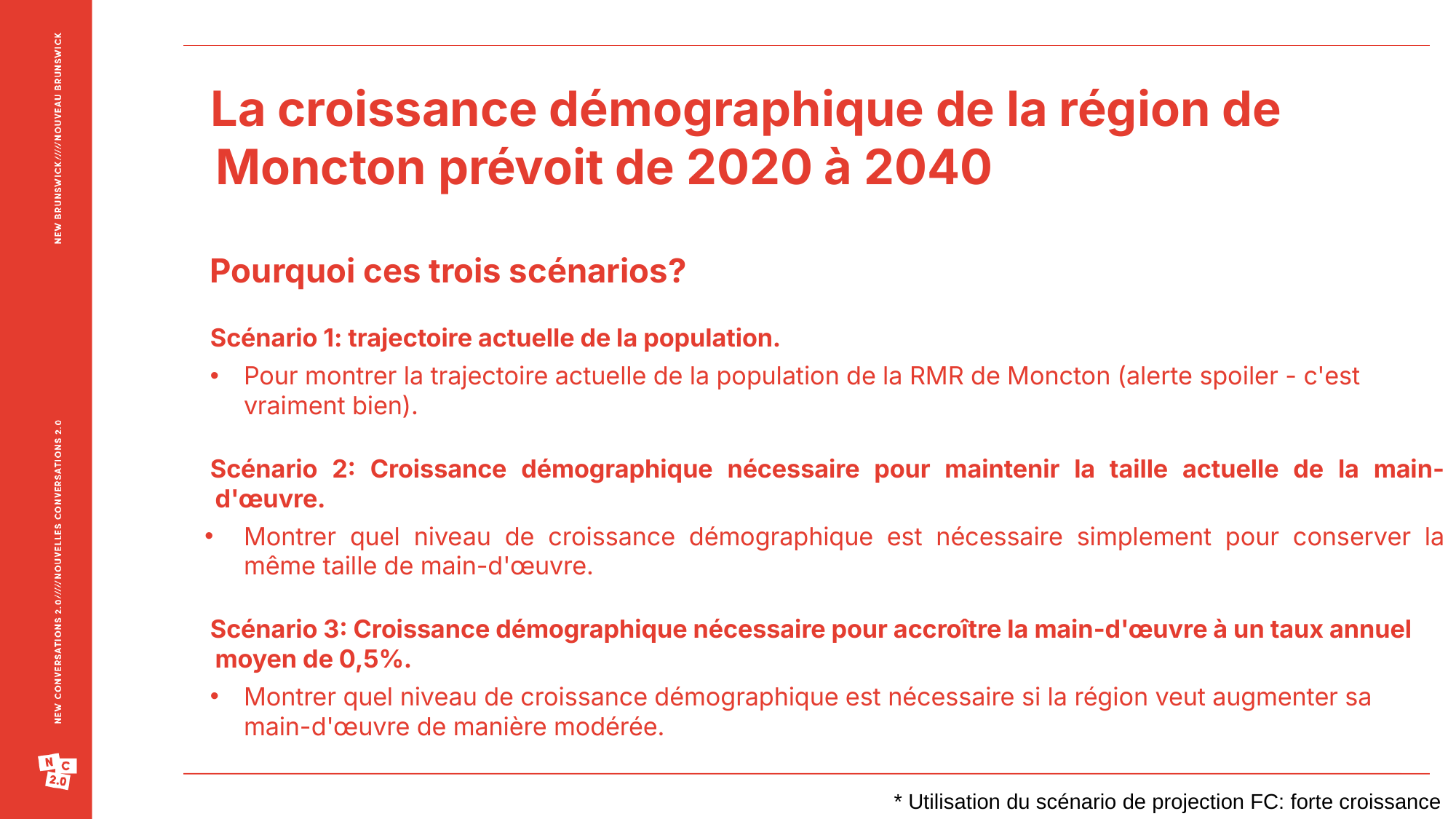

La croissance démographique de la région de Moncton prévoit de 2020 à 2040
Pourquoi ces trois scénarios?
Scénario 1: trajectoire actuelle de la population.
Pour montrer la trajectoire actuelle de la population de la RMR de Moncton (alerte spoiler - c'est vraiment bien).
Scénario 2: Croissance démographique nécessaire pour maintenir la taille actuelle de la main-d'œuvre.
Montrer quel niveau de croissance démographique est nécessaire simplement pour conserver la même taille de main-d'œuvre.
Scénario 3: Croissance démographique nécessaire pour accroître la main-d'œuvre à un taux annuel moyen de 0,5%.
Montrer quel niveau de croissance démographique est nécessaire si la région veut augmenter sa main-d'œuvre de manière modérée.
* Utilisation du scénario de projection FC: forte croissance